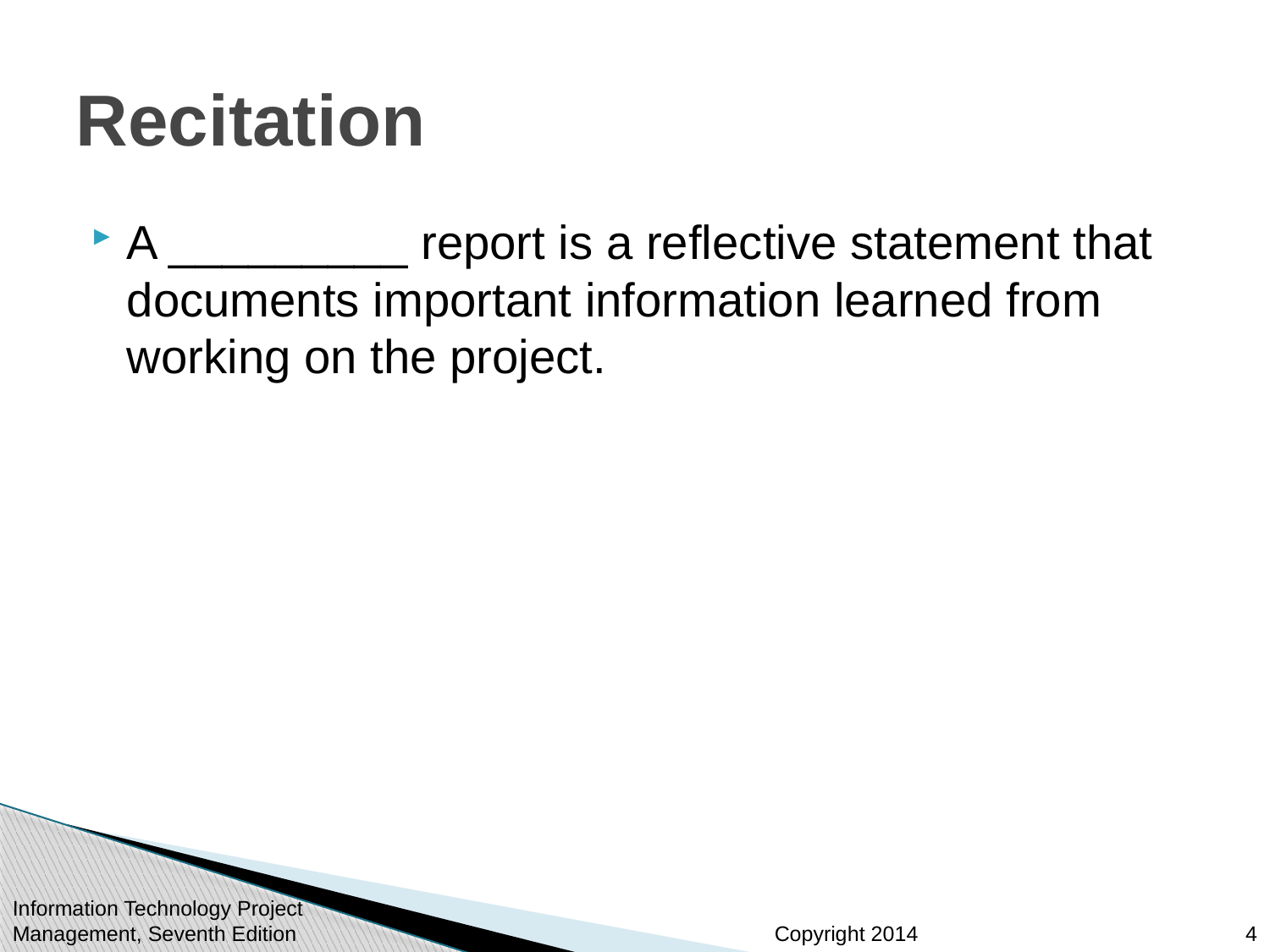

# Recitation
A _________ report is a reflective statement that documents important information learned from working on the project.

Information Technology Project Management, Seventh Edition
4